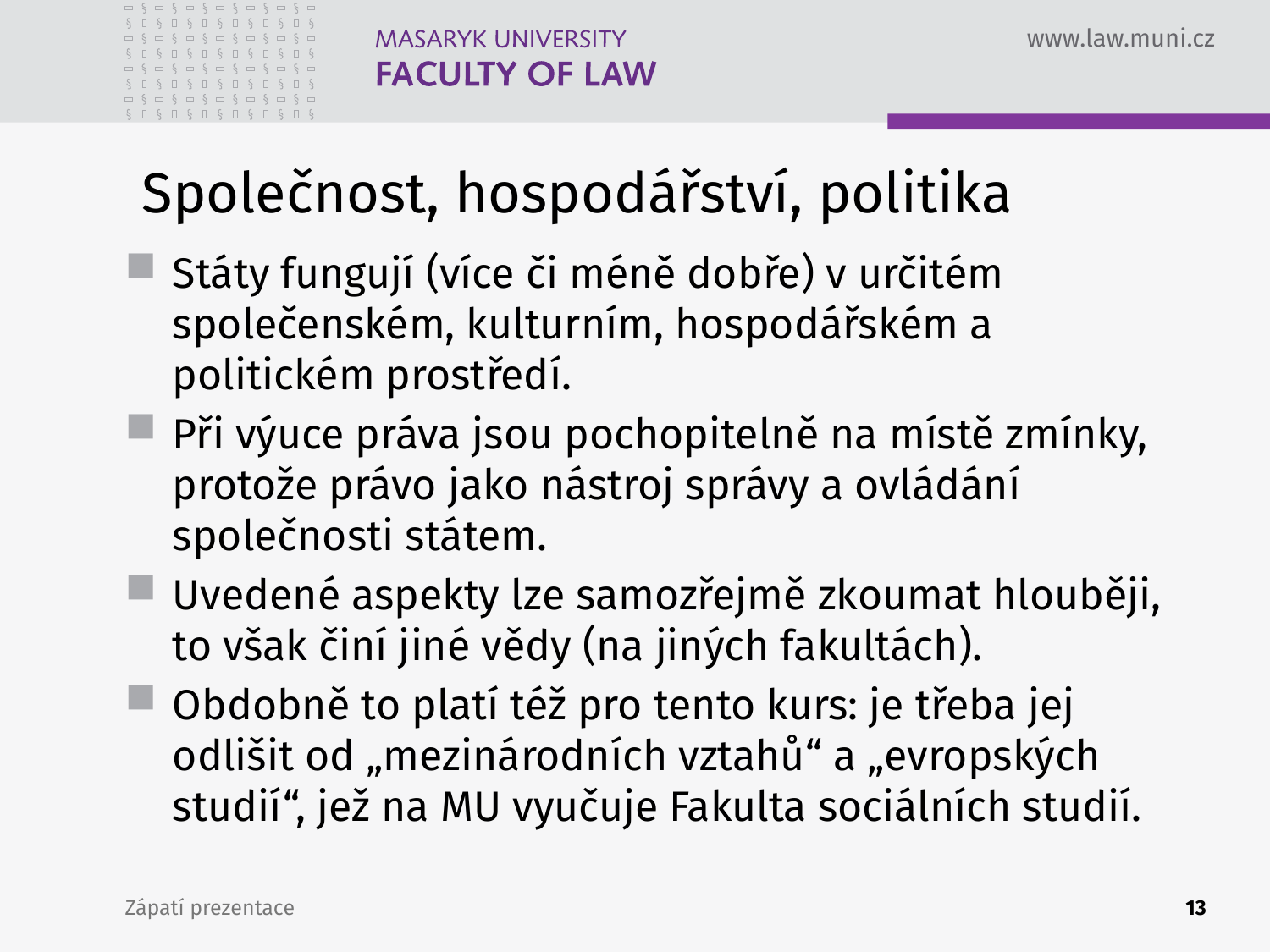

# Společnost, hospodářství, politika
Státy fungují (více či méně dobře) v určitém společenském, kulturním, hospodářském a politickém prostředí.
Při výuce práva jsou pochopitelně na místě zmínky, protože právo jako nástroj správy a ovládání společnosti státem.
Uvedené aspekty lze samozřejmě zkoumat hlouběji, to však činí jiné vědy (na jiných fakultách).
Obdobně to platí též pro tento kurs: je třeba jej odlišit od „mezinárodních vztahů“ a „evropských studií“, jež na MU vyučuje Fakulta sociálních studií.
Zápatí prezentace
13